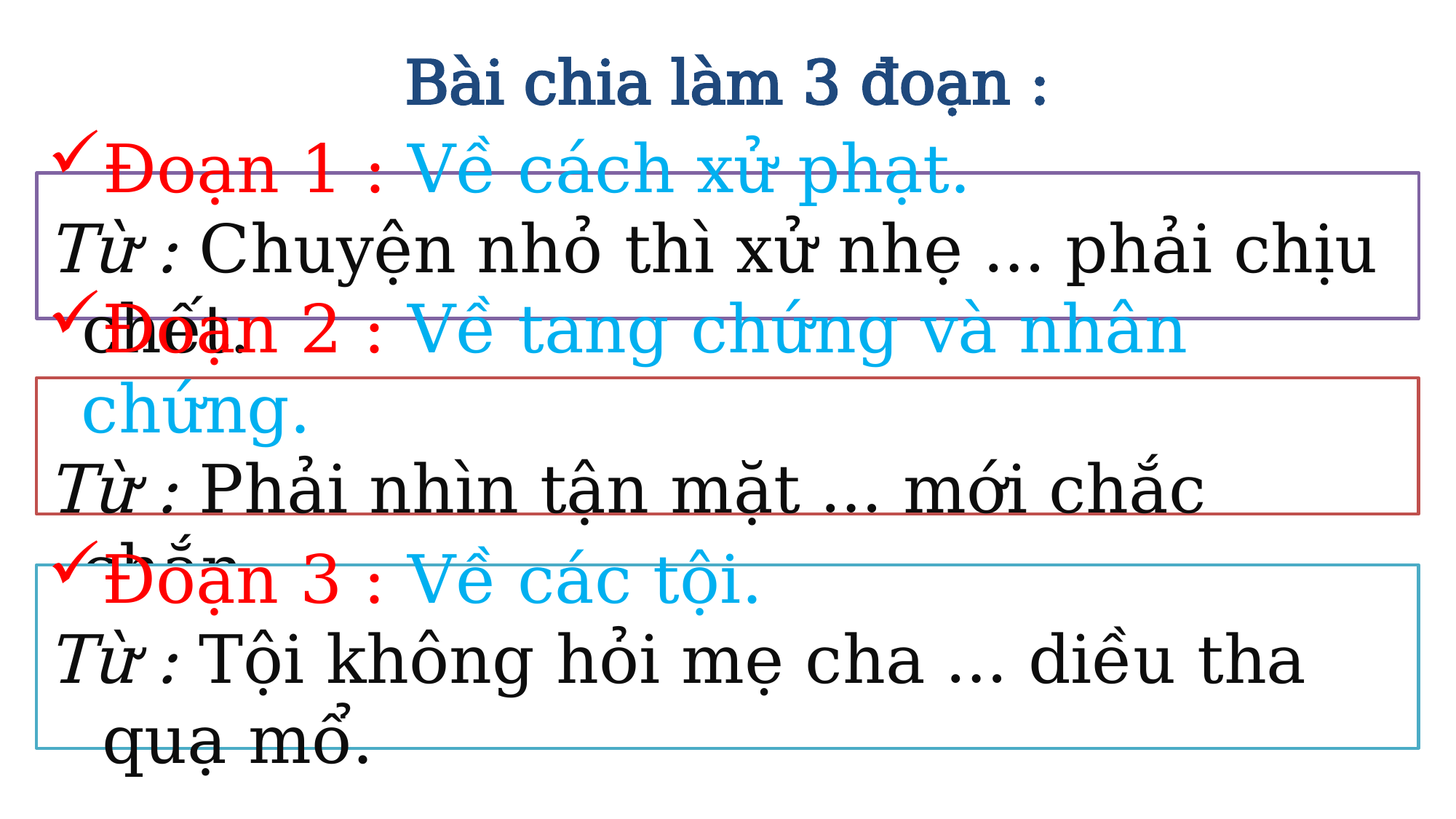

Bài này chia làm mấy đoạn ?
Bài chia làm 3 đoạn :
Đoạn 1 : Về cách xử phạt.
Từ : Chuyện nhỏ thì xử nhẹ … phải chịu chết.
Đoạn 2 : Về tang chứng và nhân chứng.
Từ : Phải nhìn tận mặt … mới chắc chắn.
Đoạn 3 : Về các tội.
Từ : Tội không hỏi mẹ cha … diều tha quạ mổ.